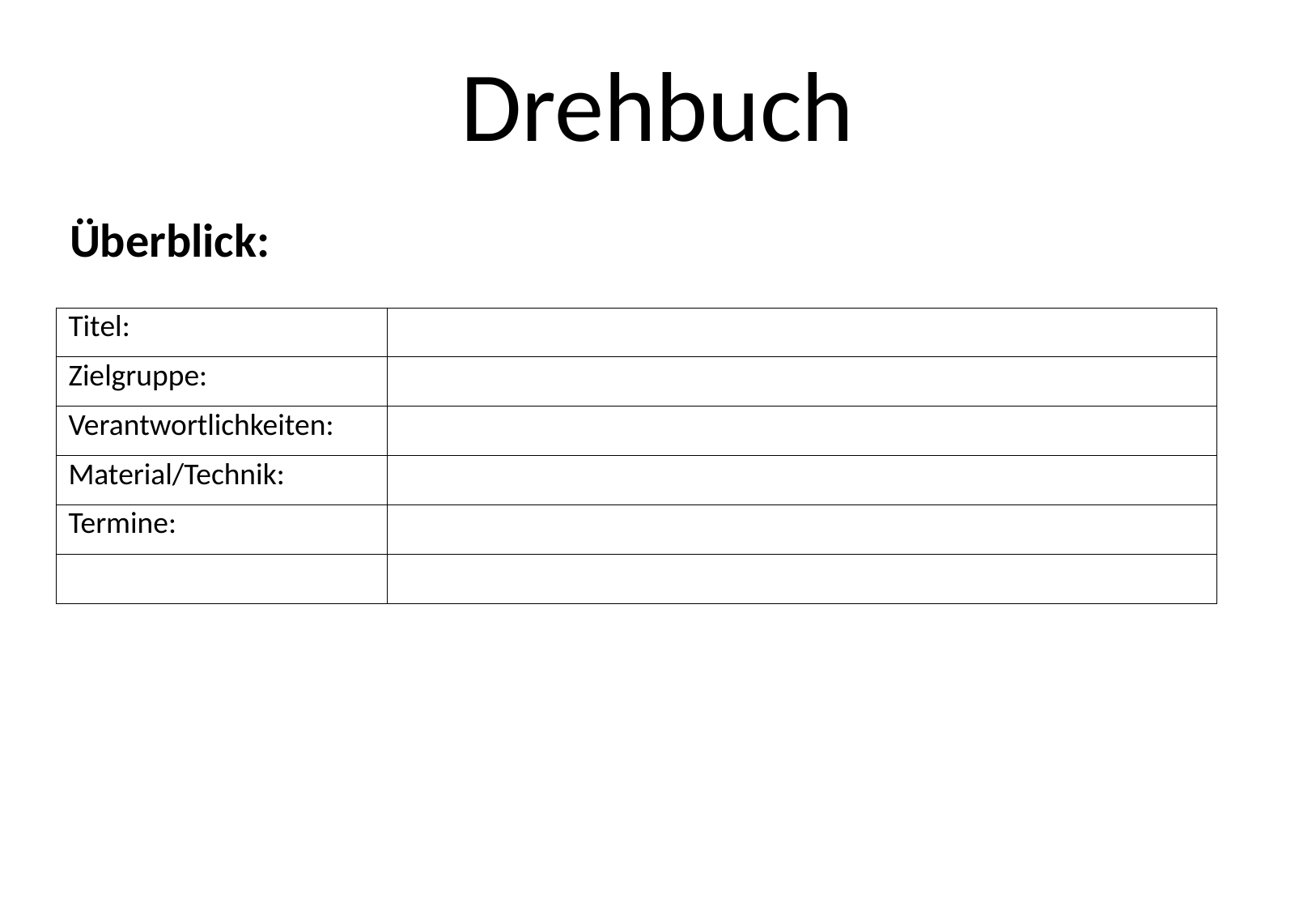

# Drehbuch
Überblick:
| Titel: |  |
| --- | --- |
| Zielgruppe: |  |
| Verantwortlichkeiten: |  |
| Material/Technik: |  |
| Termine: |  |
|  |  |